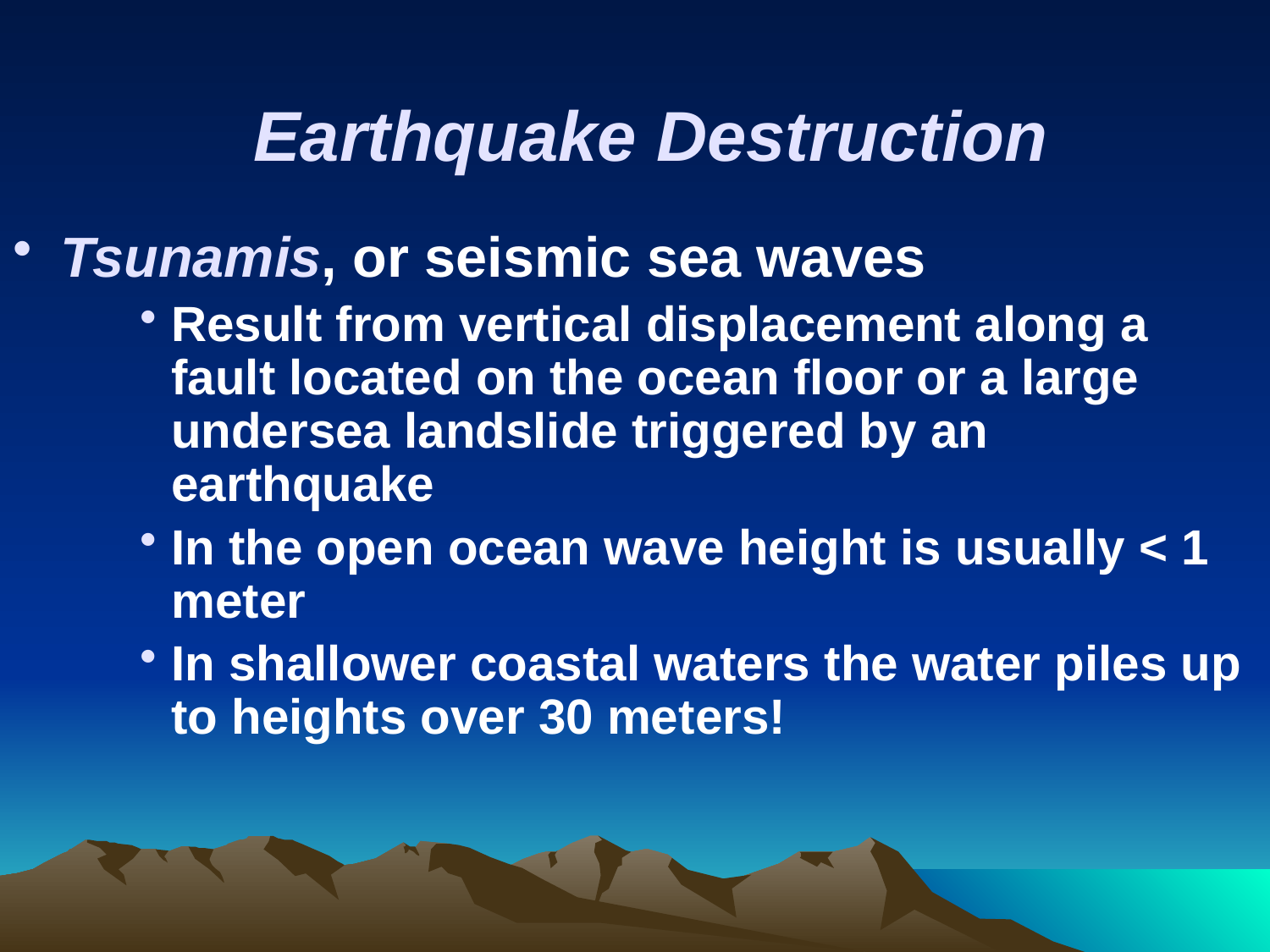

# Earthquake Destruction
Tsunamis, or seismic sea waves
Result from vertical displacement along a fault located on the ocean floor or a large undersea landslide triggered by an earthquake
In the open ocean wave height is usually < 1 meter
In shallower coastal waters the water piles up to heights over 30 meters!